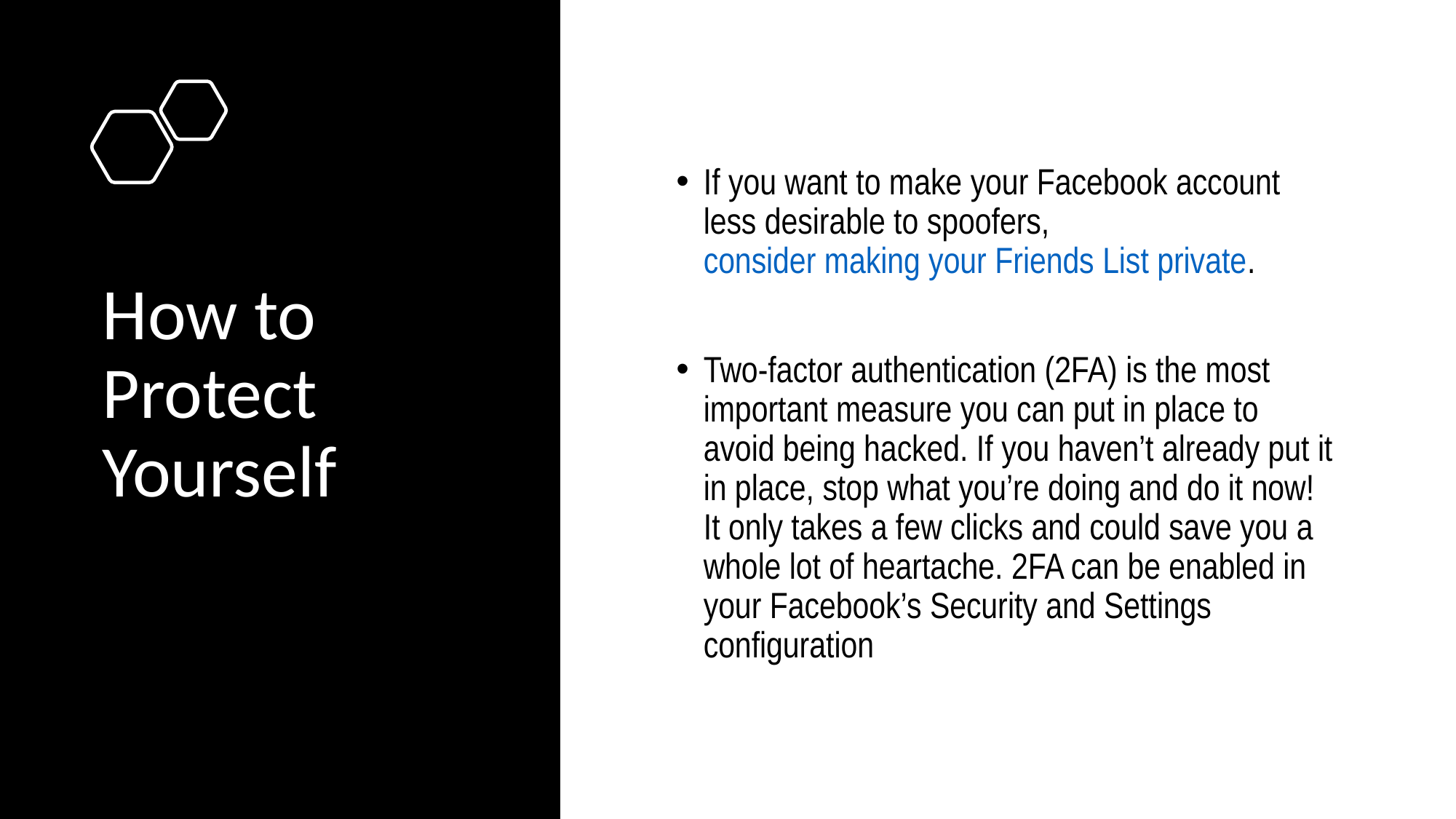

If you want to make your Facebook account less desirable to spoofers, consider making your Friends List private.

Two-factor authentication (2FA) is the most important measure you can put in place to avoid being hacked. If you haven’t already put it in place, stop what you’re doing and do it now! It only takes a few clicks and could save you a whole lot of heartache. 2FA can be enabled in your Facebook’s Security and Settings configuration
# How to Protect Yourself